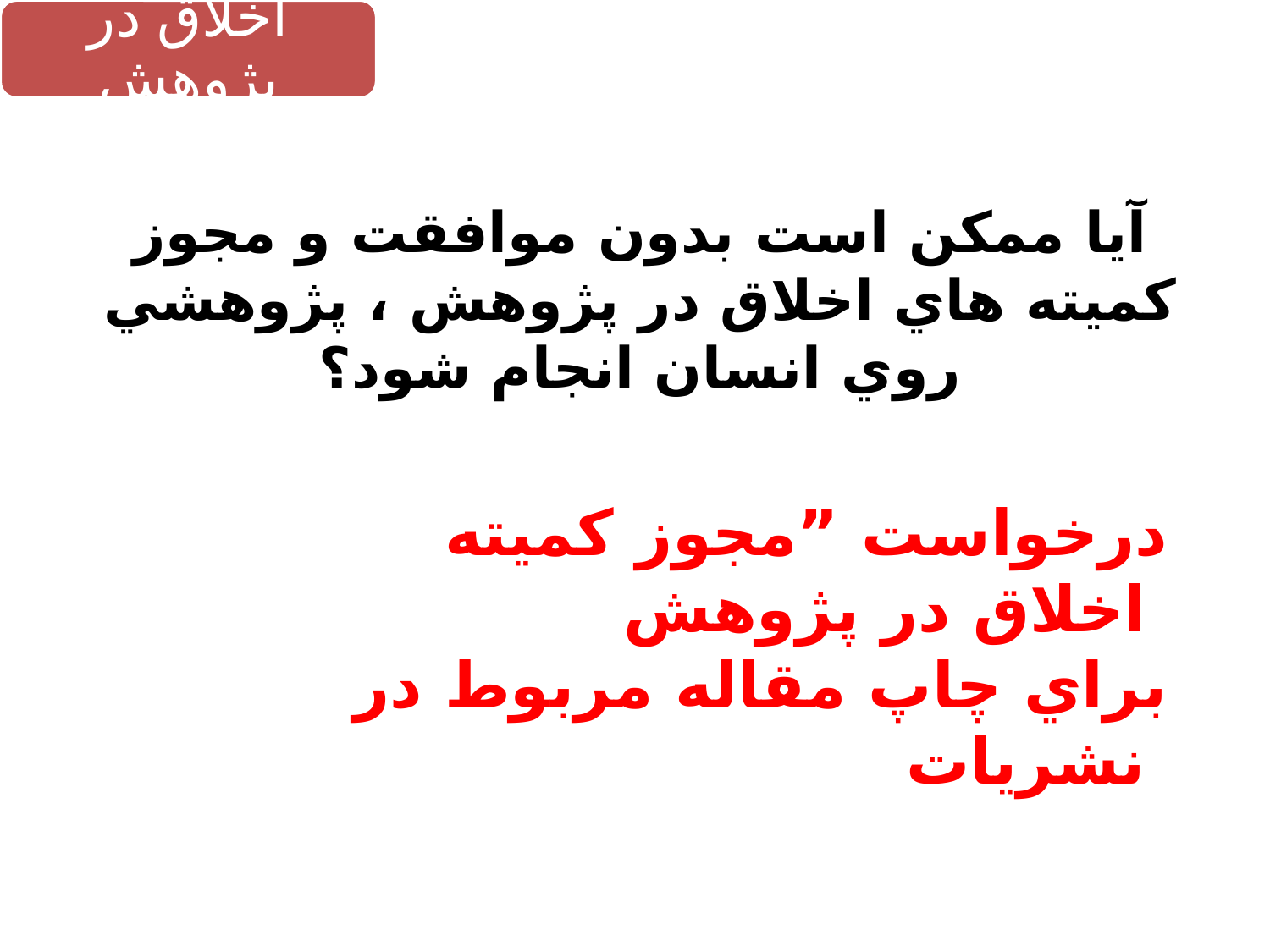

اخلاق در پژوهش
آيا ممكن است بدون موافقت و مجوز كميته هاي اخلاق در پژوهش ، پژوهشي روي انسان انجام شود؟
       درخواست ”مجوز كميته اخلاق در پژوهش
       براي چاپ مقاله مربوط در نشريات